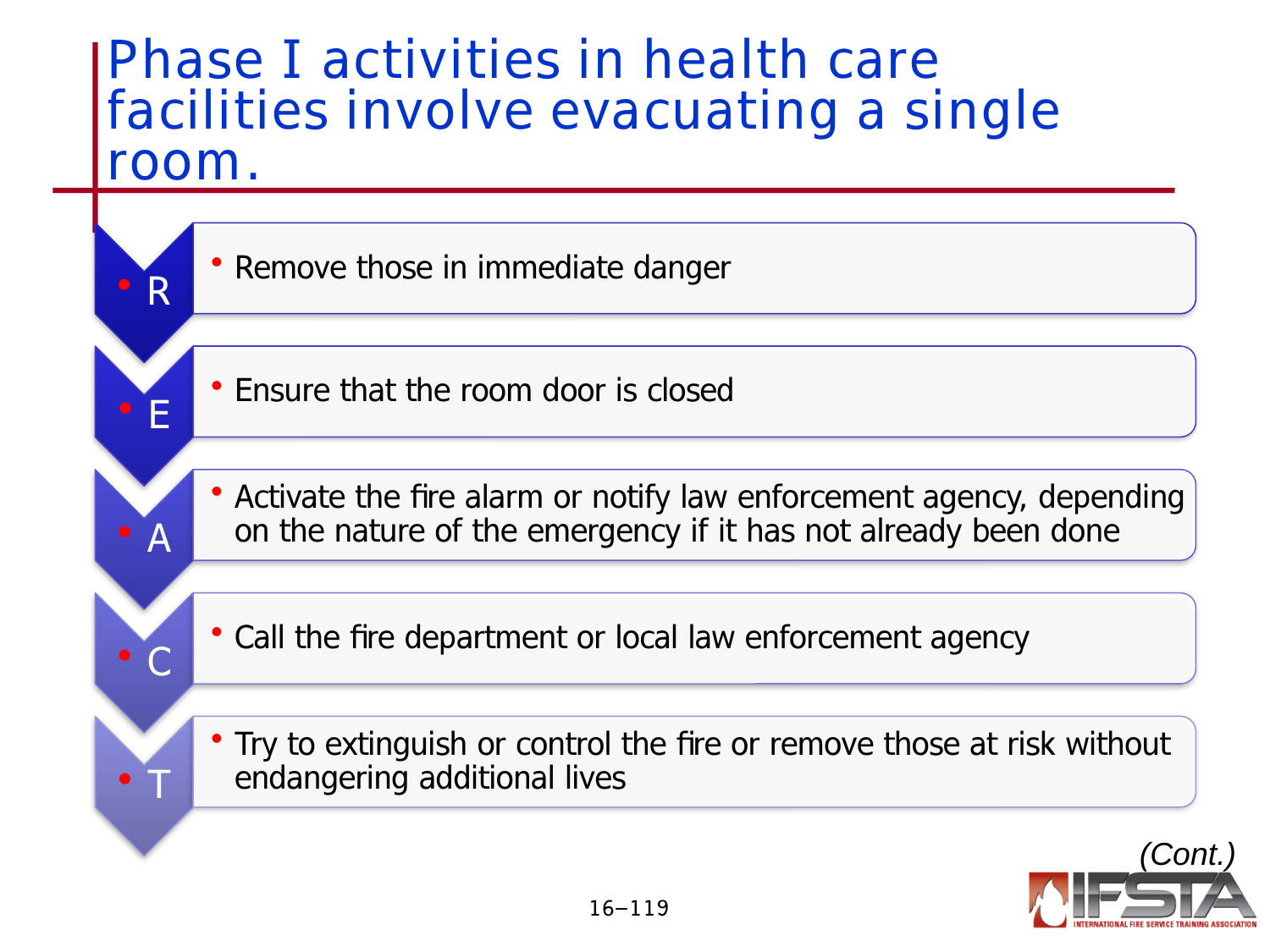

# Phase I activities in health care facilities involve evacuating a single room.
R
Remove those in immediate danger
E
Ensure that the room door is closed
A
Activate the fire alarm or notify law enforcement agency, depending on the nature of the emergency if it has not already been done
C
Call the fire department or local law enforcement agency
T
Try to extinguish or control the fire or remove those at risk without endangering additional lives
(Cont.)
16–119